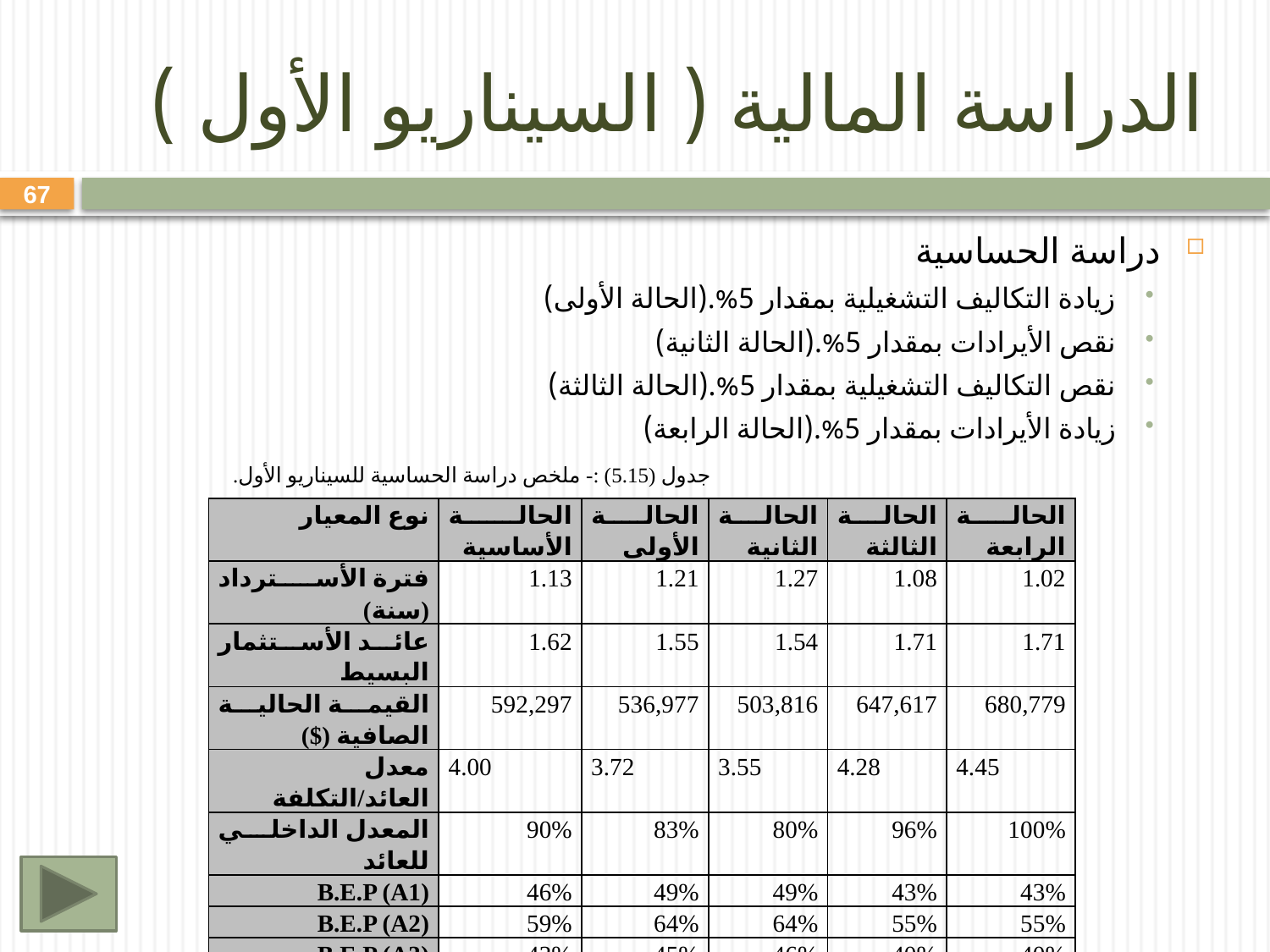

# الدراسة المالية ( السيناريو الأول )
67
دراسة الحساسية
زيادة التكاليف التشغيلية بمقدار 5%.(الحالة الأولى)
نقص الأيرادات بمقدار 5%.(الحالة الثانية)
نقص التكاليف التشغيلية بمقدار 5%.(الحالة الثالثة)
زيادة الأيرادات بمقدار 5%.(الحالة الرابعة)

جدول (5.15) :- ملخص دراسة الحساسية للسيناريو الأول.

| نوع المعيار | الحالة الأساسية | الحالة الأولى | الحالة الثانية | الحالة الثالثة | الحالة الرابعة |
| --- | --- | --- | --- | --- | --- |
| فترة الأسترداد (سنة) | 1.13 | 1.21 | 1.27 | 1.08 | 1.02 |
| عائد الأستثمار البسيط | 1.62 | 1.55 | 1.54 | 1.71 | 1.71 |
| القيمة الحالية الصافية ($) | 592,297 | 536,977 | 503,816 | 647,617 | 680,779 |
| معدل العائد/التكلفة | 4.00 | 3.72 | 3.55 | 4.28 | 4.45 |
| المعدل الداخلي للعائد | 90% | 83% | 80% | 96% | 100% |
| B.E.P (A1) | 46% | 49% | 49% | 43% | 43% |
| B.E.P (A2) | 59% | 64% | 64% | 55% | 55% |
| B.E.P (A3) | 43% | 45% | 46% | 40% | 40% |
| B.E.P (B1) | 84% | 91% | 92% | 77% | 78% |
| B.E.P (B2) | 68% | 73% | 73% | 63% | 63% |
| B.E.P (B3) | 73% | 79% | 79% | 68% | 68% |